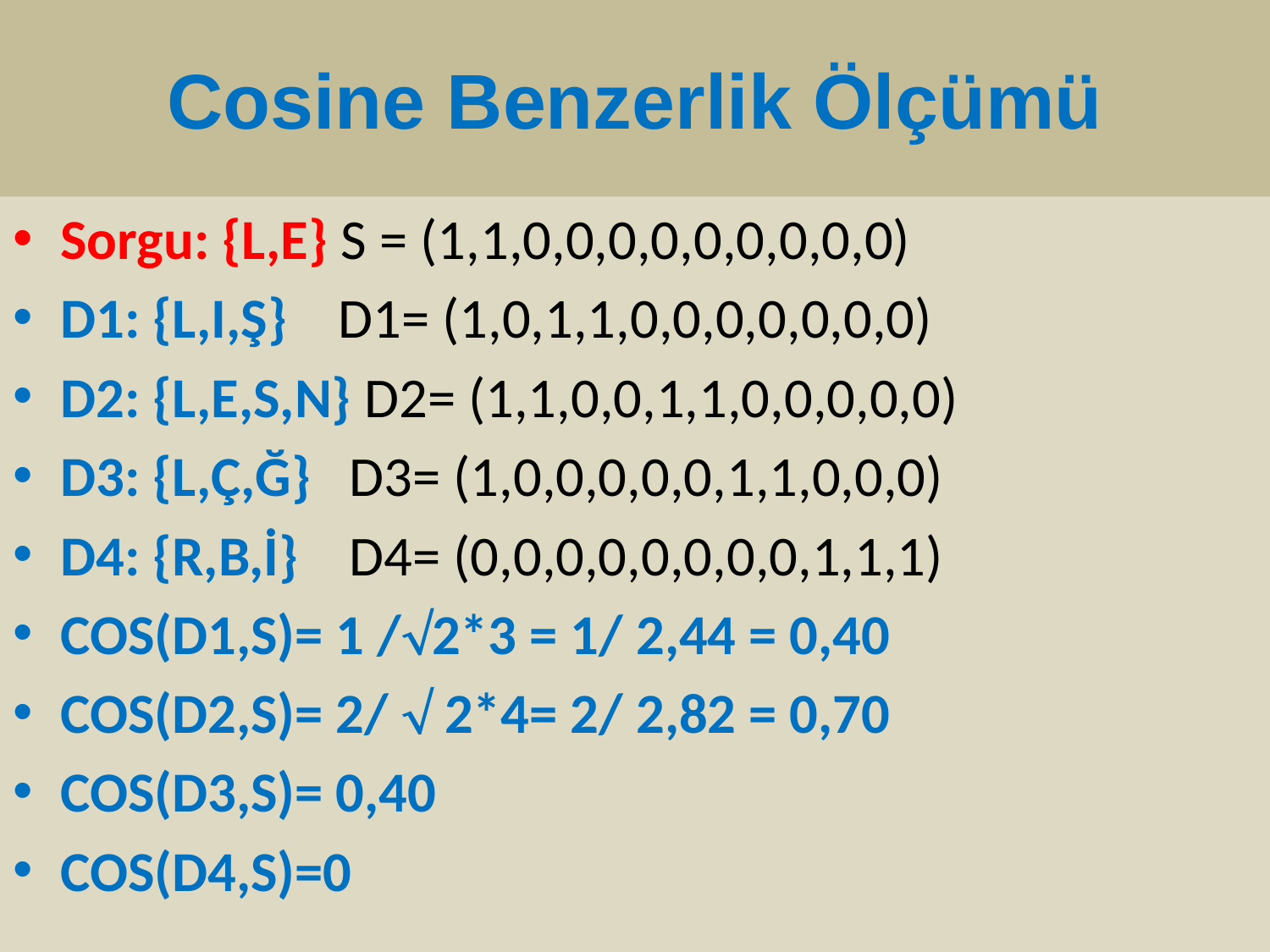

# Cosine Benzerlik Ölçümü
Sorgu: {L,E} S = (1,1,0,0,0,0,0,0,0,0,0)
D1: {L,I,Ş}    D1= (1,0,1,1,0,0,0,0,0,0,0)
D2: {L,E,S,N} D2= (1,1,0,0,1,1,0,0,0,0,0)
D3: {L,Ç,Ğ}   D3= (1,0,0,0,0,0,1,1,0,0,0)
D4: {R,B,İ}    D4= (0,0,0,0,0,0,0,0,1,1,1)
COS(D1,S)= 1 /√2*3 = 1/ 2,44 = 0,40
COS(D2,S)= 2/ √ 2*4= 2/ 2,82 = 0,70
COS(D3,S)= 0,40
COS(D4,S)=0